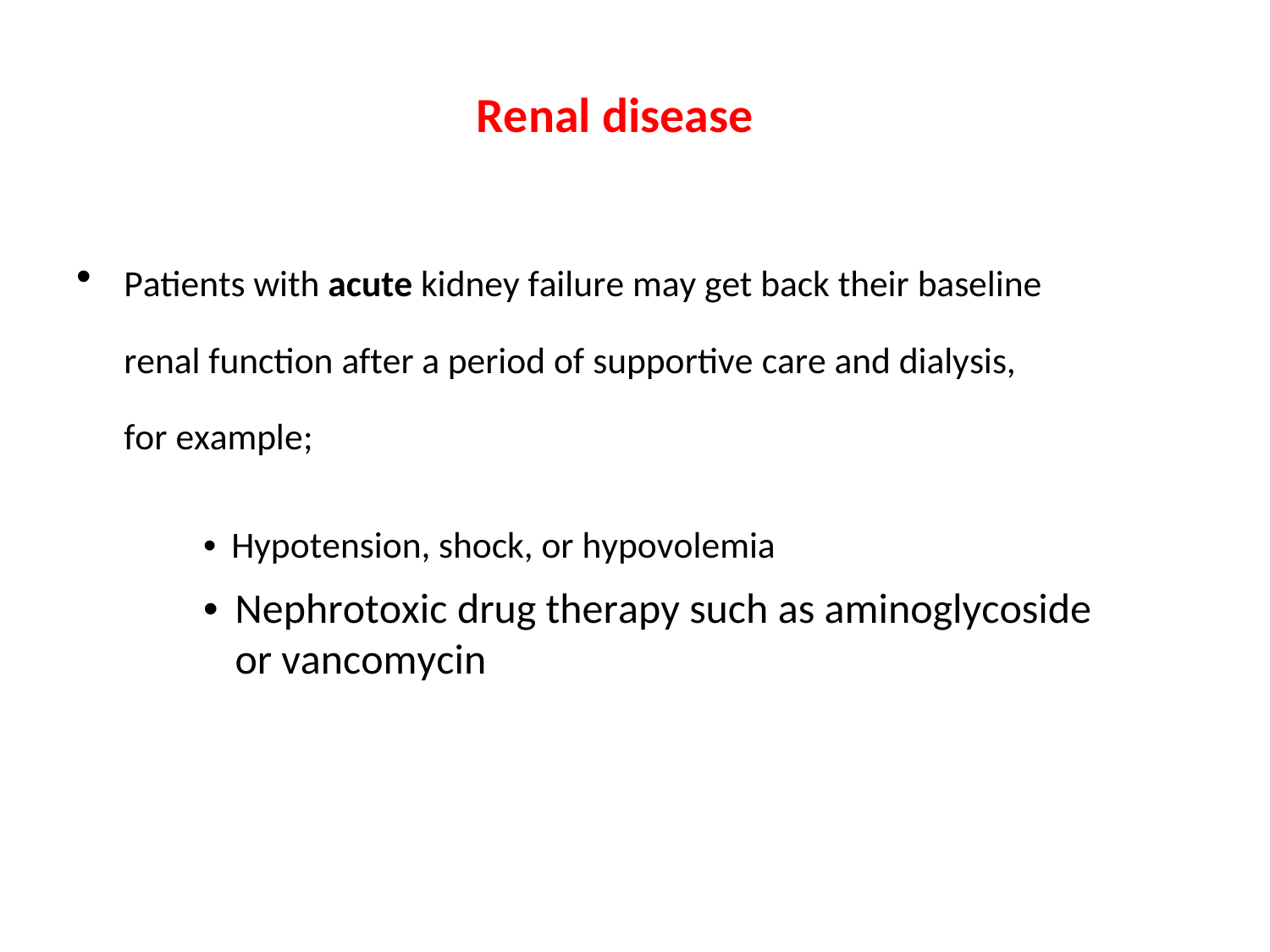

Renal disease
Patients with acute kidney failure may get back their baseline
renal function after a period of supportive care and dialysis,
for example;
•
• Hypotension, shock, or hypovolemia
• Nephrotoxic drug therapy such as aminoglycoside or vancomycin